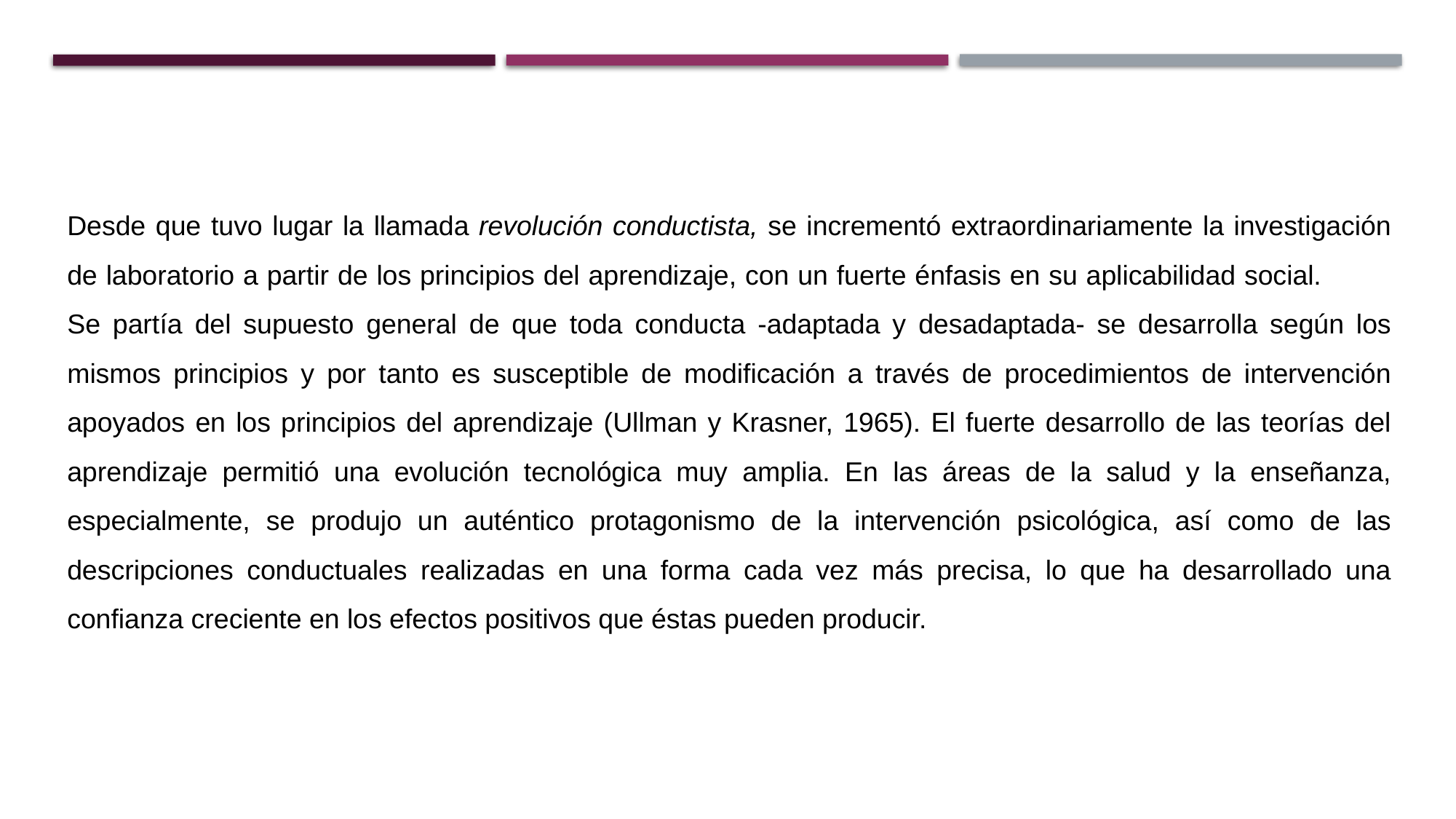

Desde que tuvo lugar la llamada revolución conductista, se incrementó extraordinariamente la investigación de laboratorio a partir de los principios del aprendizaje, con un fuerte énfasis en su aplicabilidad social.         Se partía del supuesto general de que toda conducta -adaptada y desadaptada- se desarrolla según los mismos principios y por tanto es susceptible de modificación a través de procedimientos de intervención apoyados en los principios del aprendizaje (Ullman y Krasner, 1965). El fuerte desarrollo de las teorías del aprendizaje permitió una evolución tecnológica muy amplia. En las áreas de la salud y la enseñanza, especialmente, se produjo un auténtico protagonismo de la intervención psicológica, así como de las descripciones conductuales realizadas en una forma cada vez más precisa, lo que ha desarrollado una confianza creciente en los efectos positivos que éstas pueden producir.